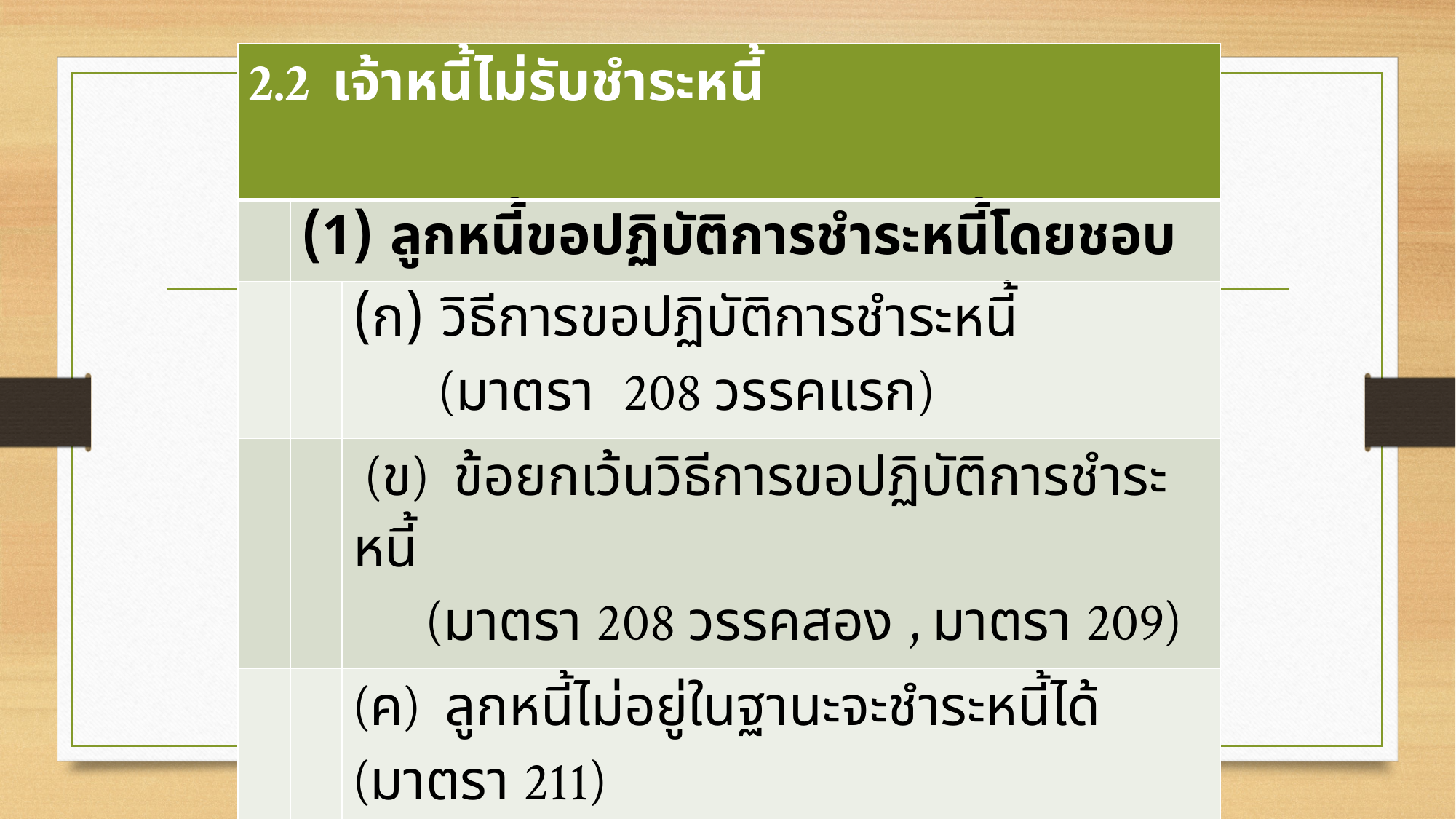

| 2.2 เจ้าหนี้ไม่รับชำระหนี้ |  |  |
| --- | --- | --- |
|  | ลูกหนี้ขอปฏิบัติการชำระหนี้โดยชอบ |  |
|  |  | วิธีการขอปฏิบัติการชำระหนี้ (มาตรา 208 วรรคแรก) |
|  |  | (ข) ข้อยกเว้นวิธีการขอปฏิบัติการชำระหนี้ (มาตรา 208 วรรคสอง , มาตรา 209) |
|  |  | (ค) ลูกหนี้ไม่อยู่ในฐานะจะชำระหนี้ได้ (มาตรา 211) |
|  | เจ้าหนี้ไม่รับชำระหนี้นั้นโดยปราศจากมูลเหตุอันจะอ้าง กฎหมาย |  |